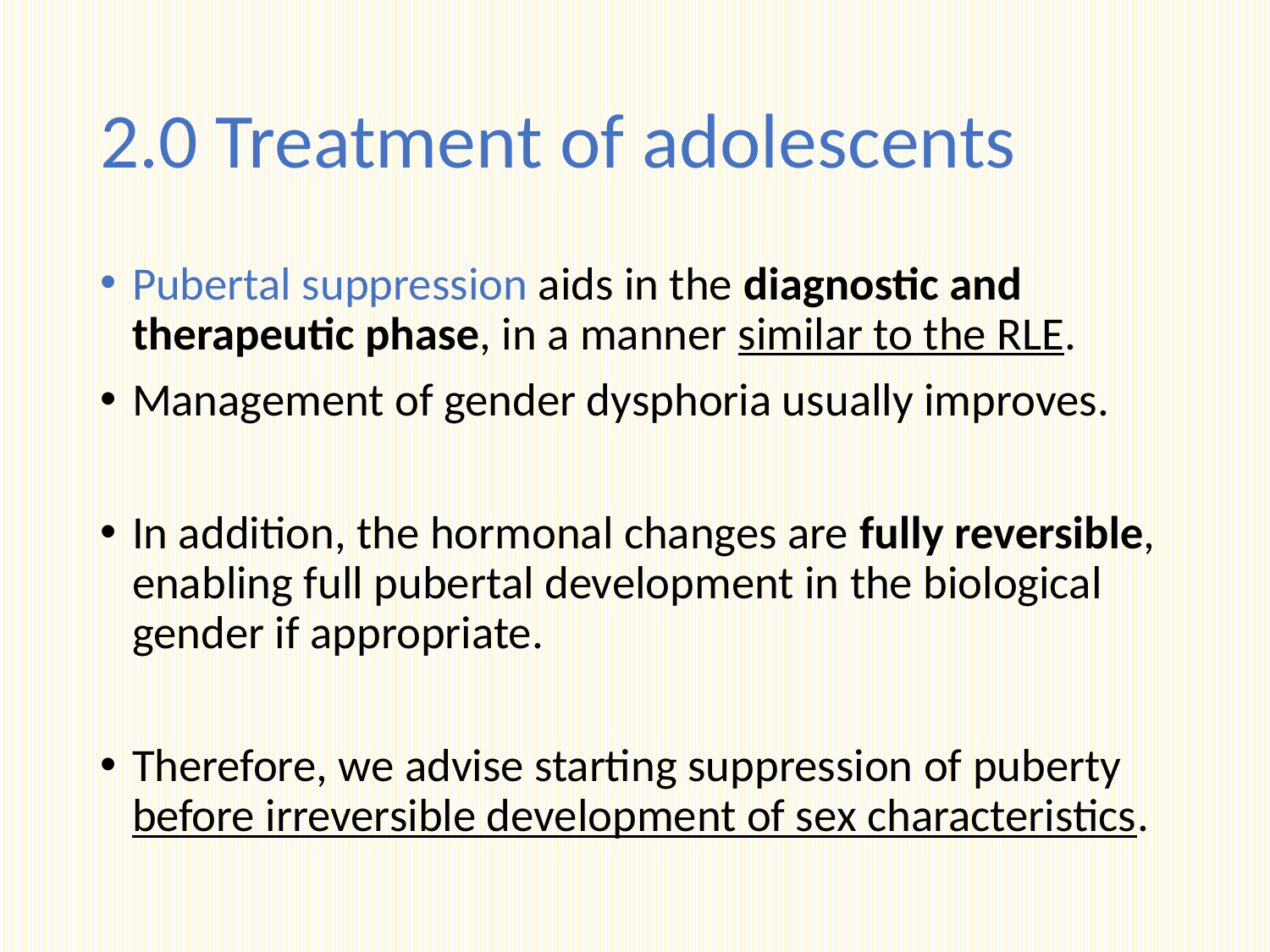

# 2.0 Treatment of adolescents
Pubertal suppression aids in the diagnostic and therapeutic phase, in a manner similar to the RLE.
Management of gender dysphoria usually improves.

In addition, the hormonal changes are fully reversible, enabling full pubertal development in the biological gender if appropriate.

Therefore, we advise starting suppression of puberty before irreversible development of sex characteristics.